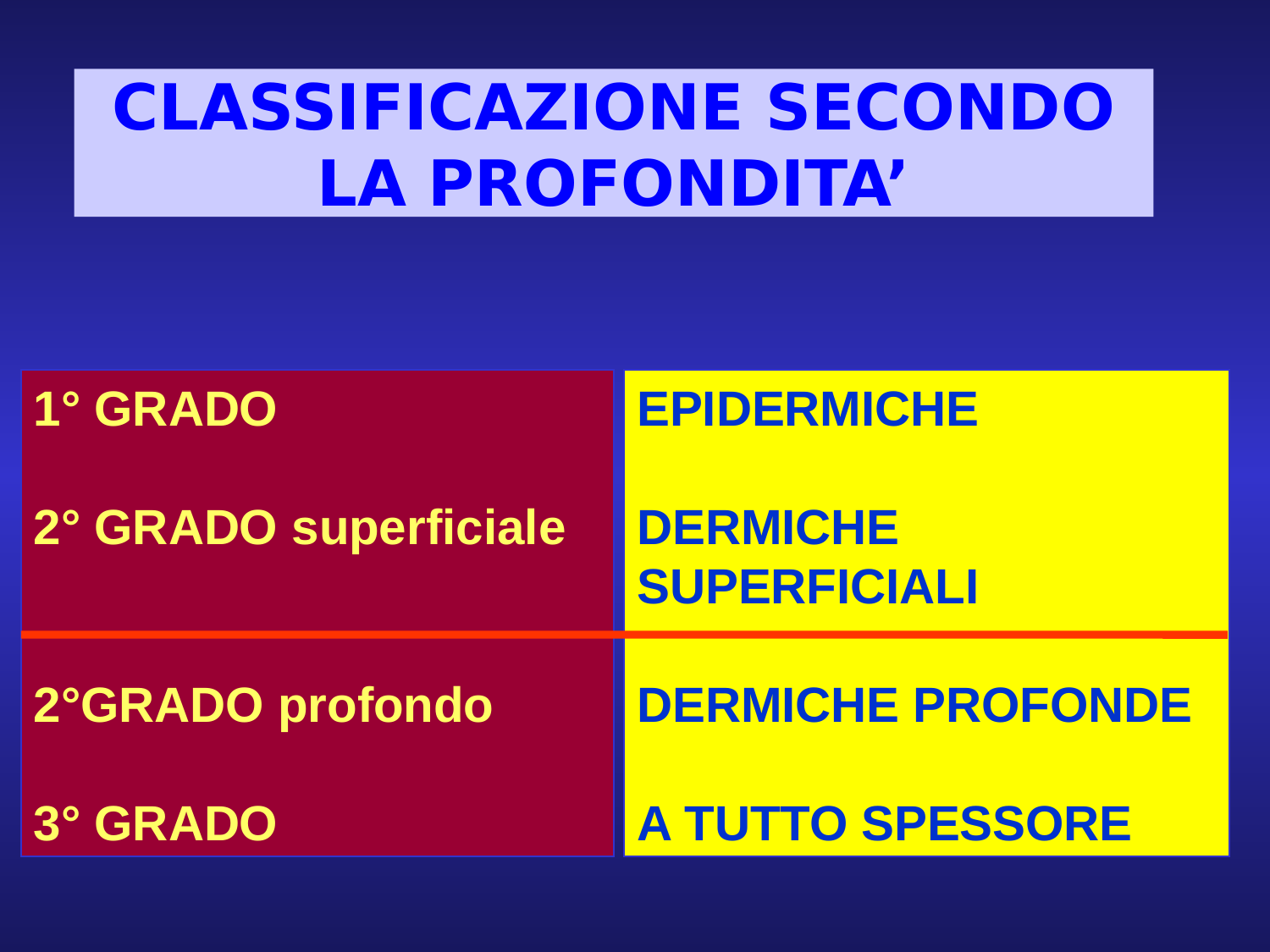

# CLASSIFICAZIONE SECONDO LA PROFONDITA’
1° GRADO

2° GRADO superficiale

2°GRADO profondo

3° GRADO
EPIDERMICHE

DERMICHE SUPERFICIALI

DERMICHE PROFONDE

A TUTTO SPESSORE